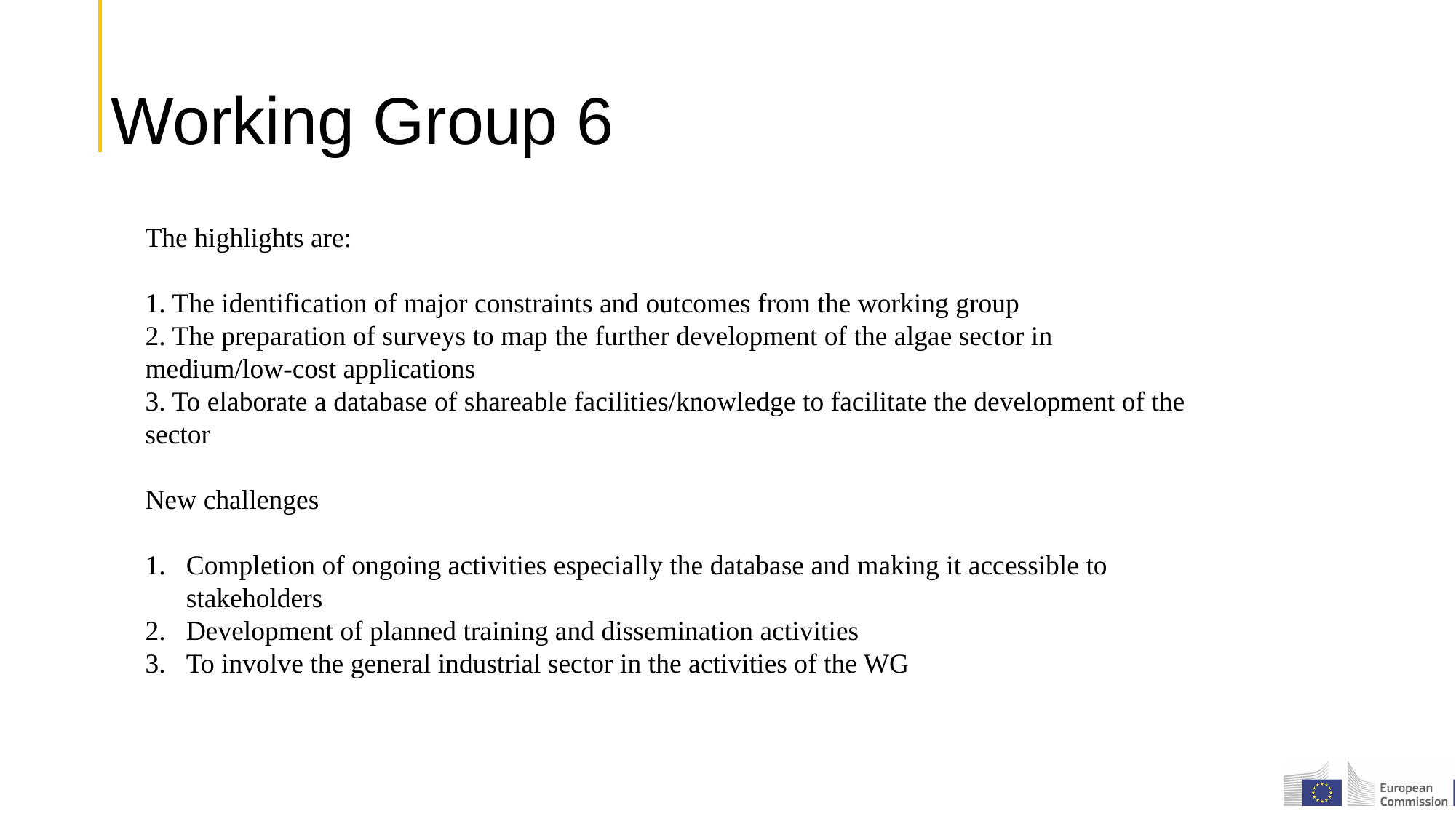

# Working Group 6
The highlights are:

1. The identification of major constraints and outcomes from the working group
2. The preparation of surveys to map the further development of the algae sector in medium/low-cost applications
3. To elaborate a database of shareable facilities/knowledge to facilitate the development of the sector

New challenges

Completion of ongoing activities especially the database and making it accessible to stakeholders
Development of planned training and dissemination activities
To involve the general industrial sector in the activities of the WG